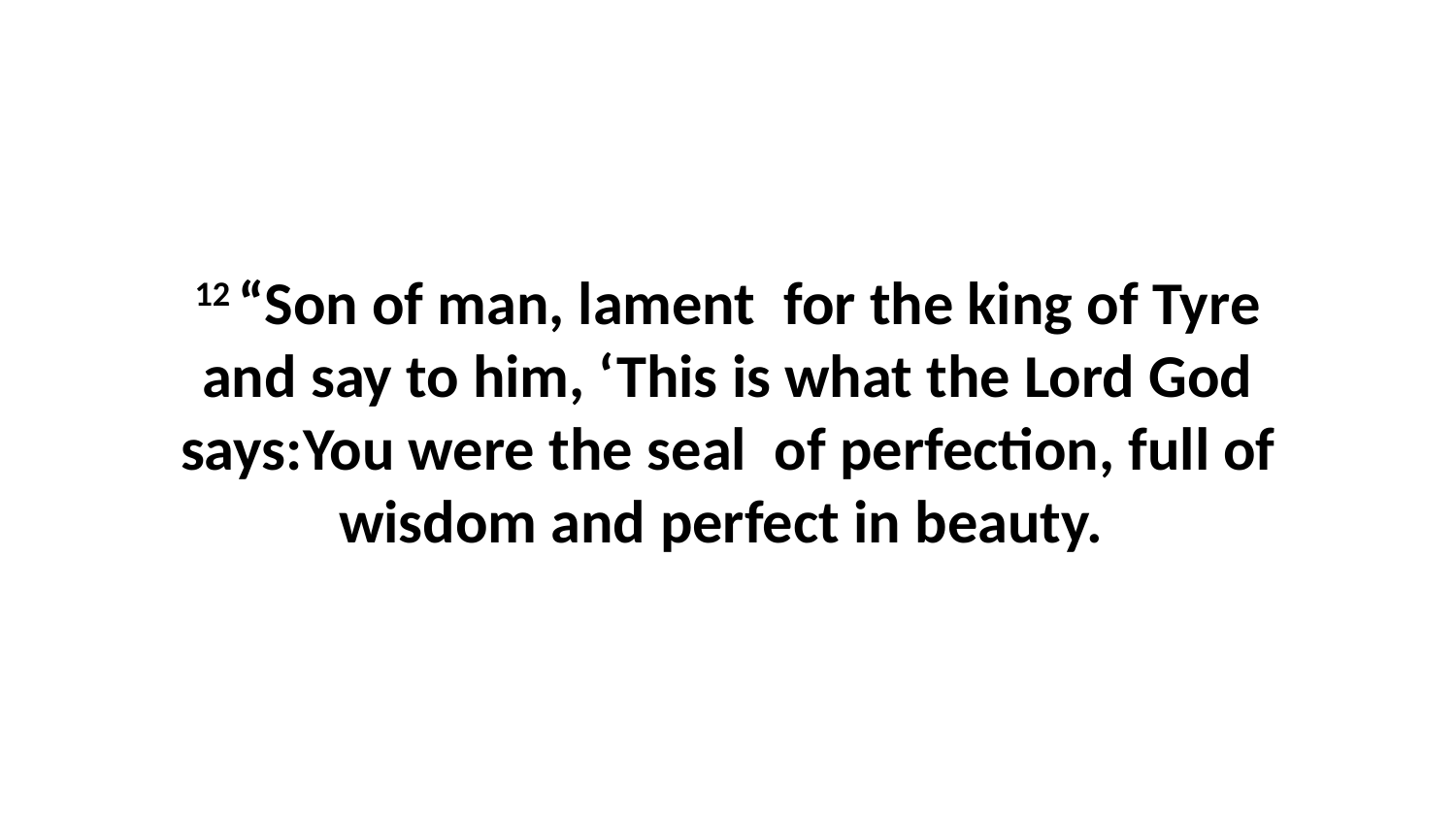

12 “Son of man, lament  for the king of Tyre and say to him, ‘This is what the Lord God says:You were the seal  of perfection, full of wisdom and perfect in beauty.